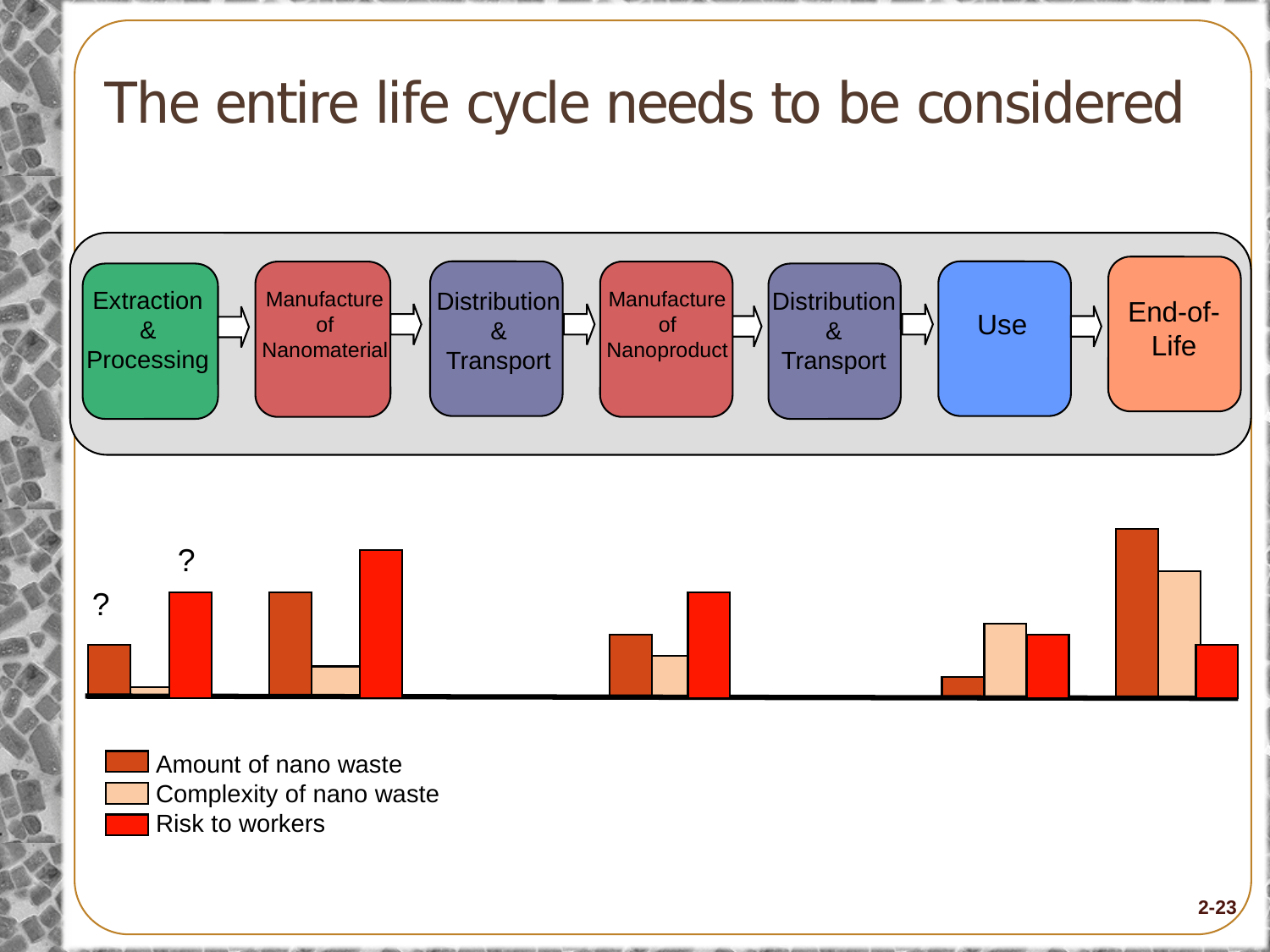

# The entire life cycle needs to be considered

Extraction & Processing
Manufacture of
Nanomaterial
Distribution
&
Transport
Manufacture of
Nanoproduct
Distribution
&
Transport
End-of-Life

Use

?

?

Amount of nano waste
Complexity of nano waste
Risk to workers